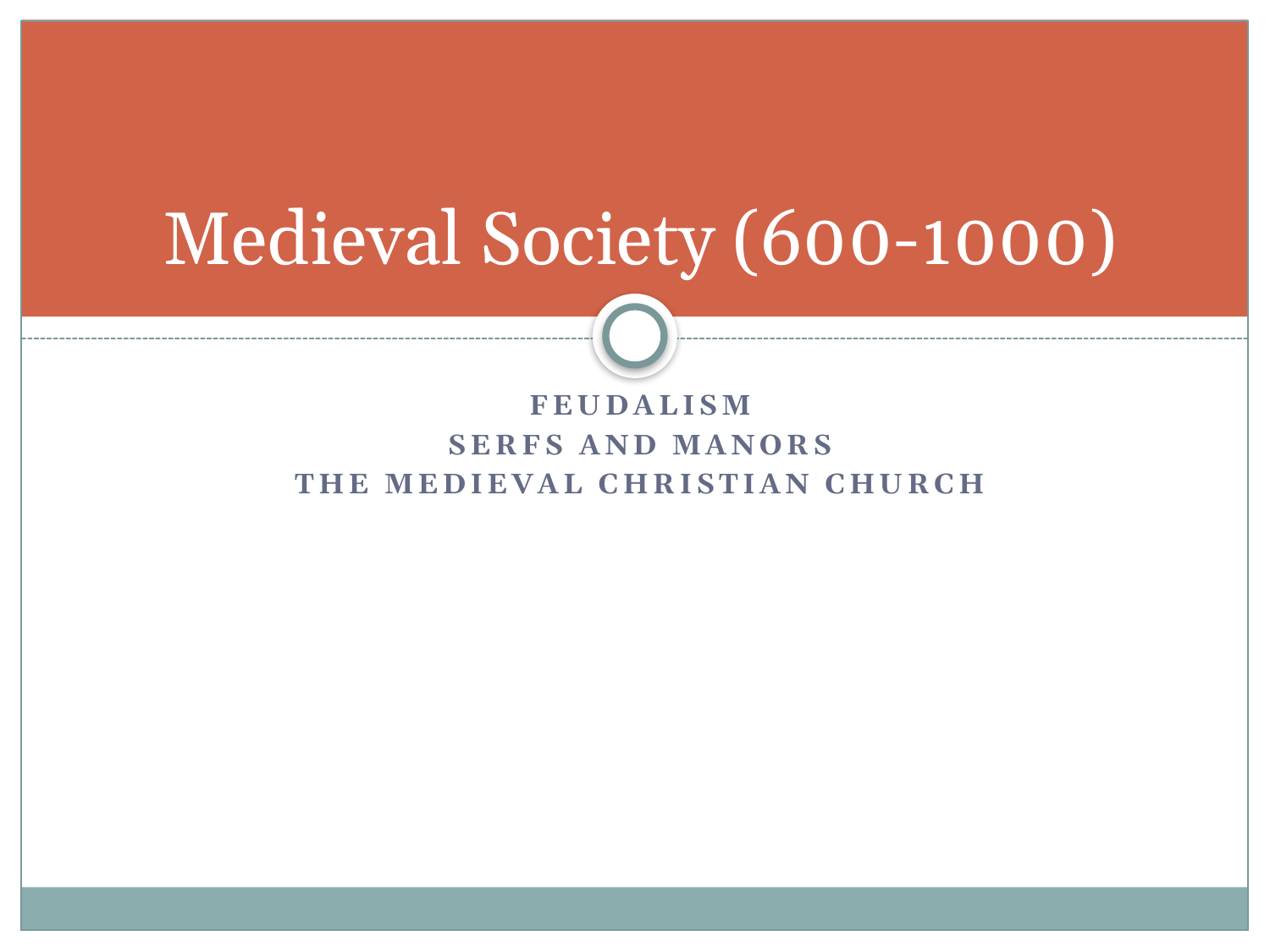

# Medieval Society (600-1000)
Feudalism
Serfs and manors
The medieval Christian Church